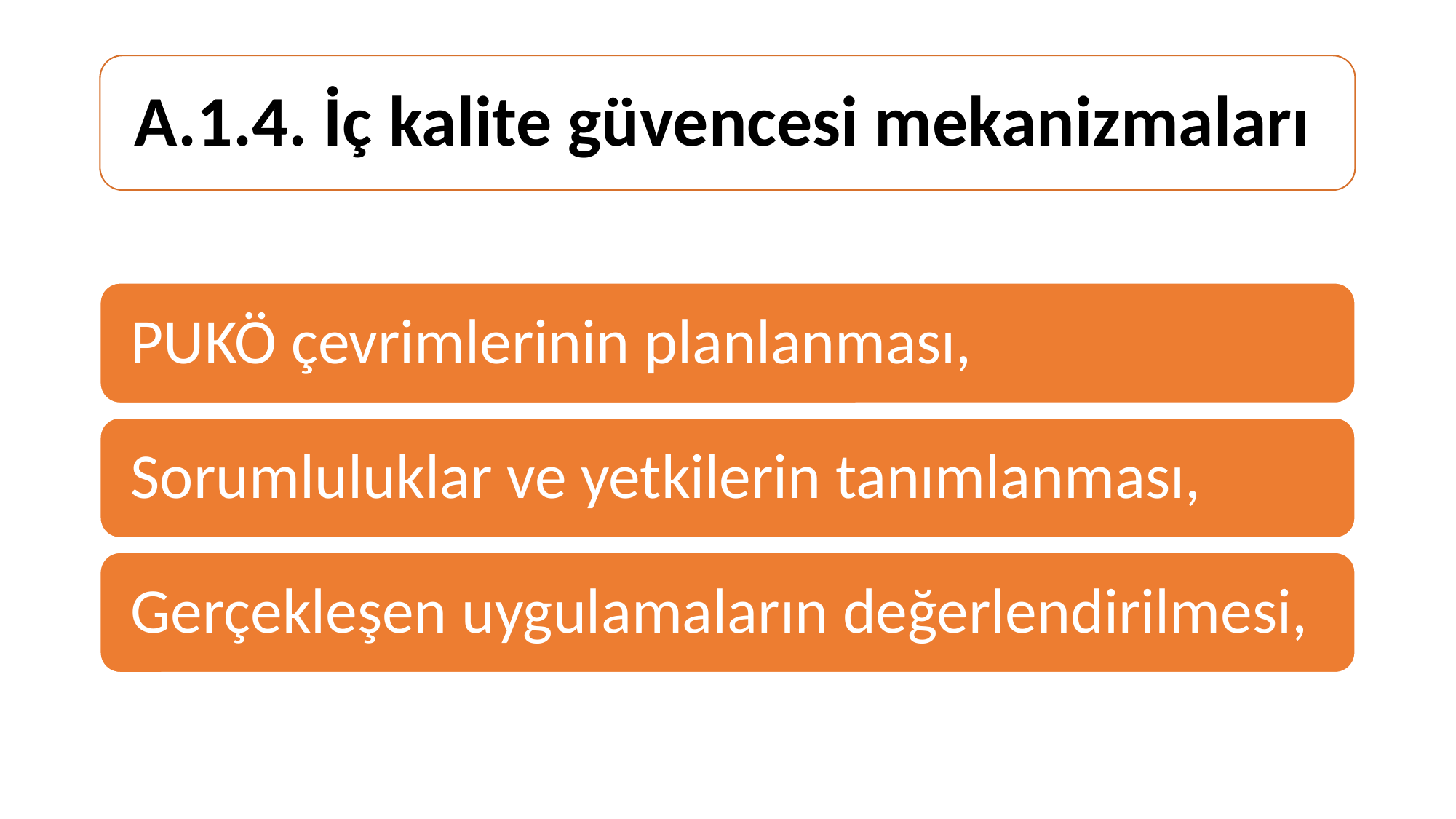

A.1.4. İç kalite güvencesi mekanizmaları
PUKÖ çevrimlerinin planlanması,
Sorumluluklar ve yetkilerin tanımlanması,
Gerçekleşen uygulamaların değerlendirilmesi,